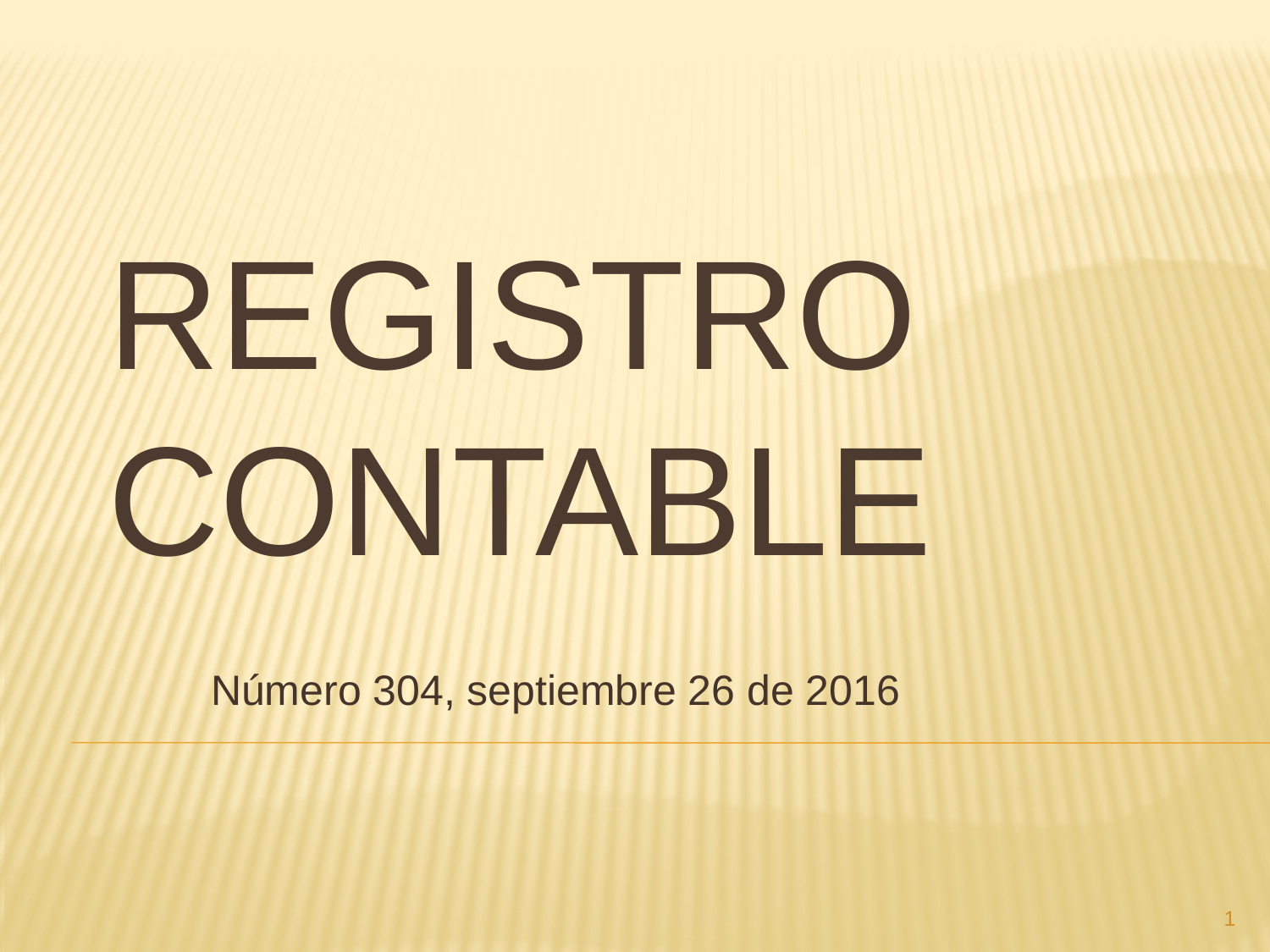

# Registro contable
Número 304, septiembre 26 de 2016
1